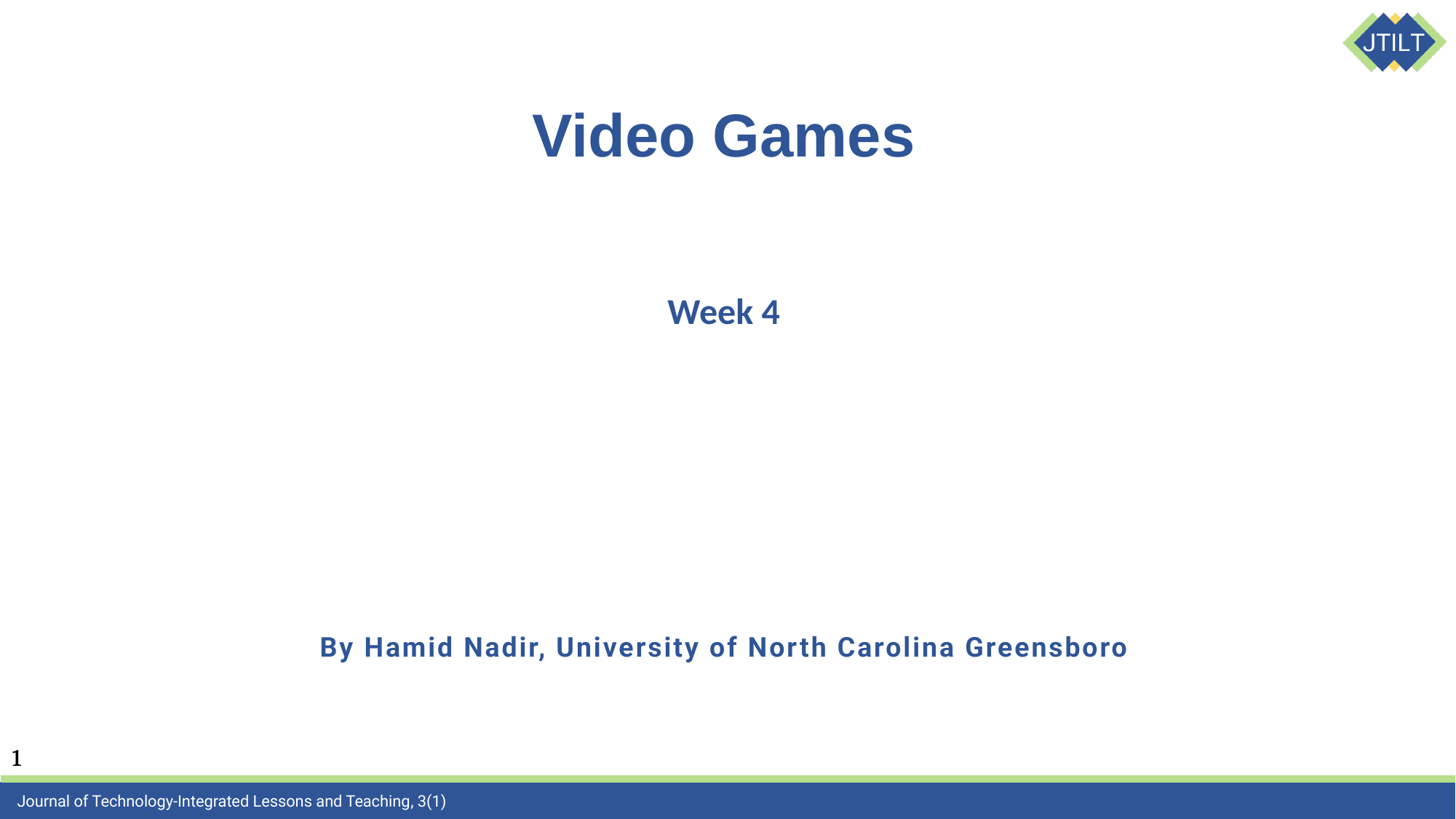

# Video Games
Week 4
By Hamid Nadir, University of North Carolina Greensboro
1